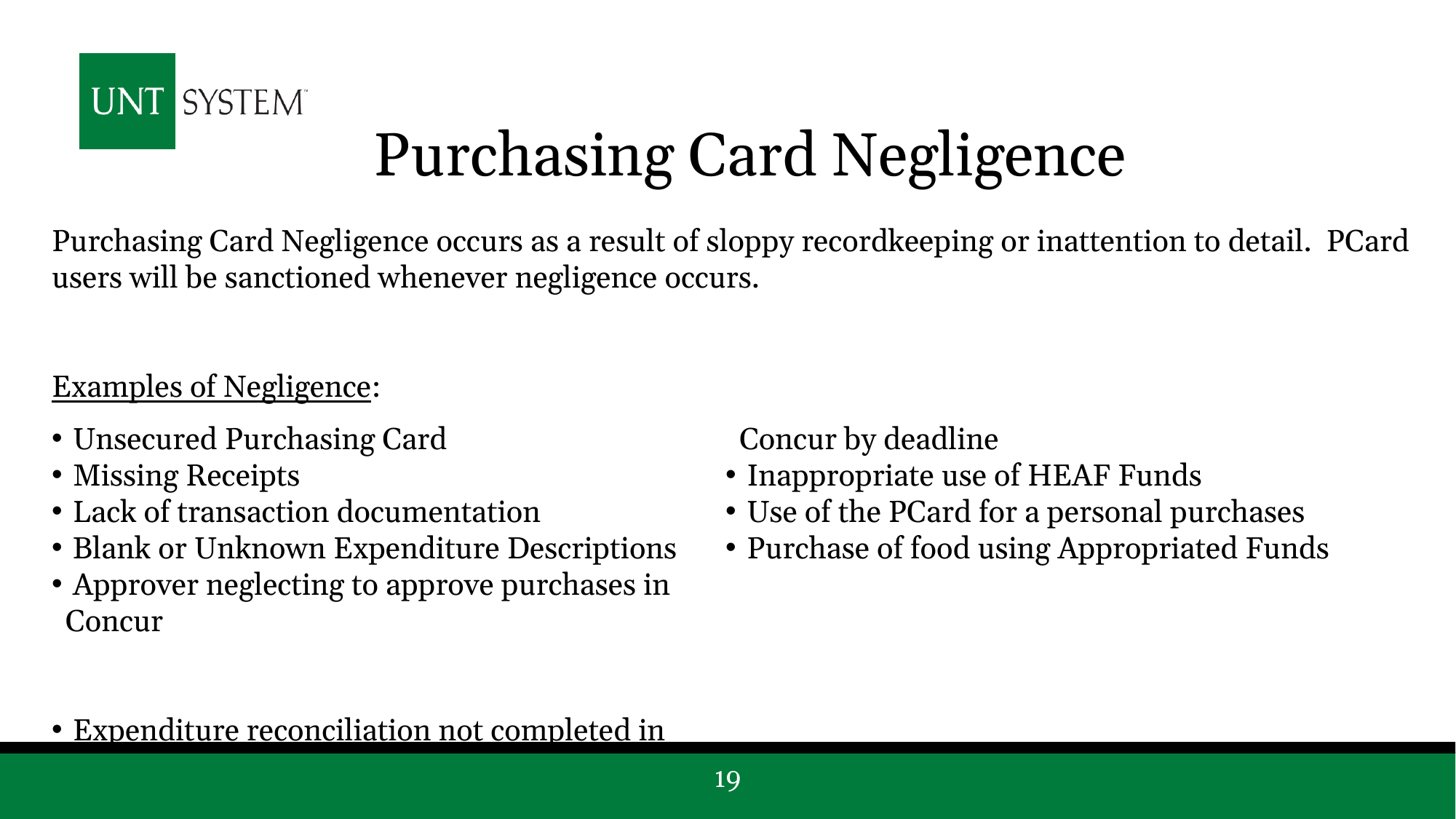

# Purchasing Card Negligence
Purchasing Card Negligence occurs as a result of sloppy recordkeeping or inattention to detail.  PCard users will be sanctioned whenever negligence occurs.

Examples of Negligence:
 Unsecured Purchasing Card
 Missing Receipts
 Lack of transaction documentation
 Blank or Unknown Expenditure Descriptions
 Approver neglecting to approve purchases in Concur

 Expenditure reconciliation not completed in Concur by deadline
 Inappropriate use of HEAF Funds
 Use of the PCard for a personal purchases
 Purchase of food using Appropriated Funds
19